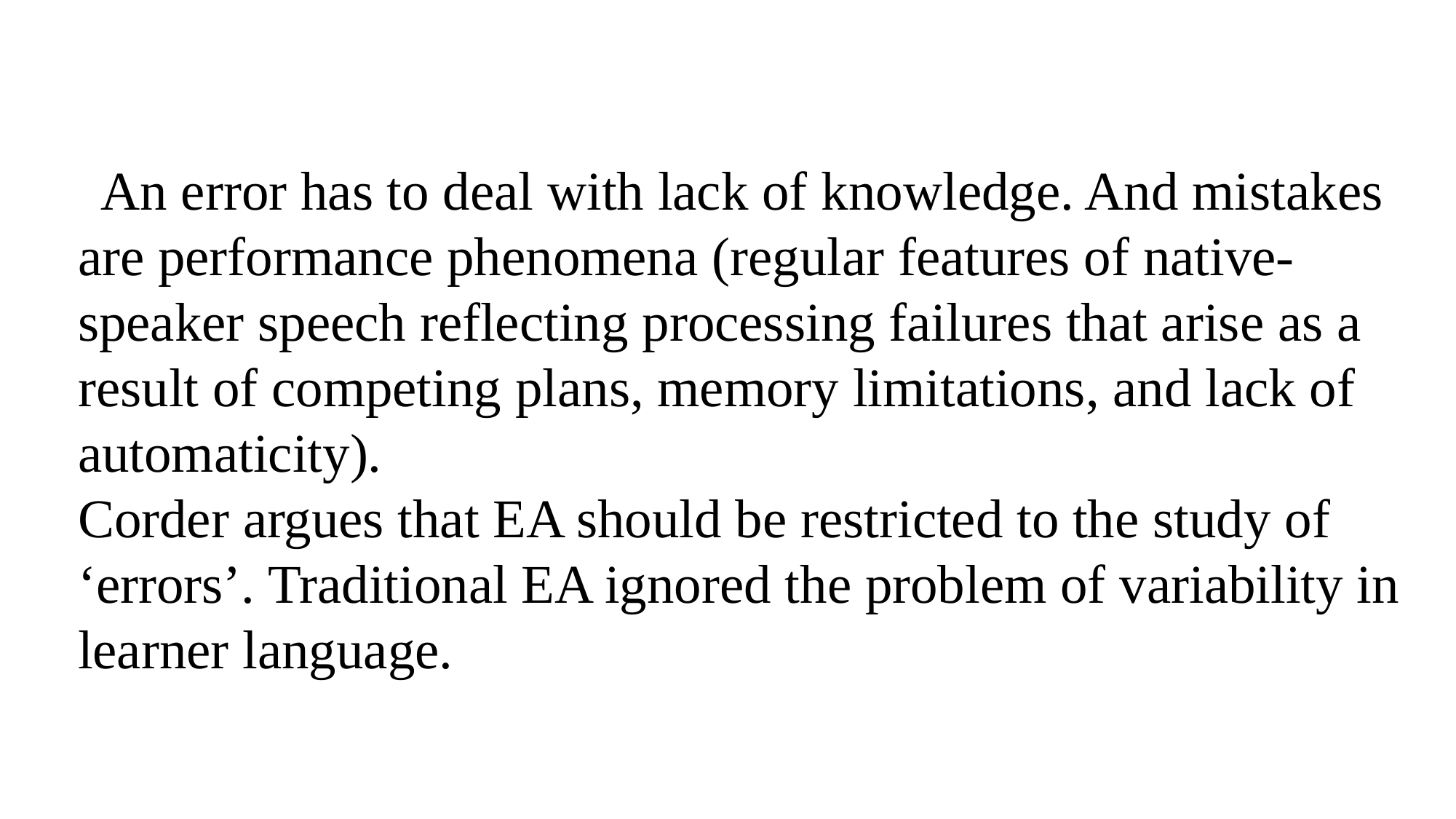

An error has to deal with lack of knowledge. And mistakes are performance phenomena (regular features of native-speaker speech reflecting processing failures that arise as a result of competing plans, memory limitations, and lack of automaticity).
Corder argues that EA should be restricted to the study of ‘errors’. Traditional EA ignored the problem of variability in learner language.